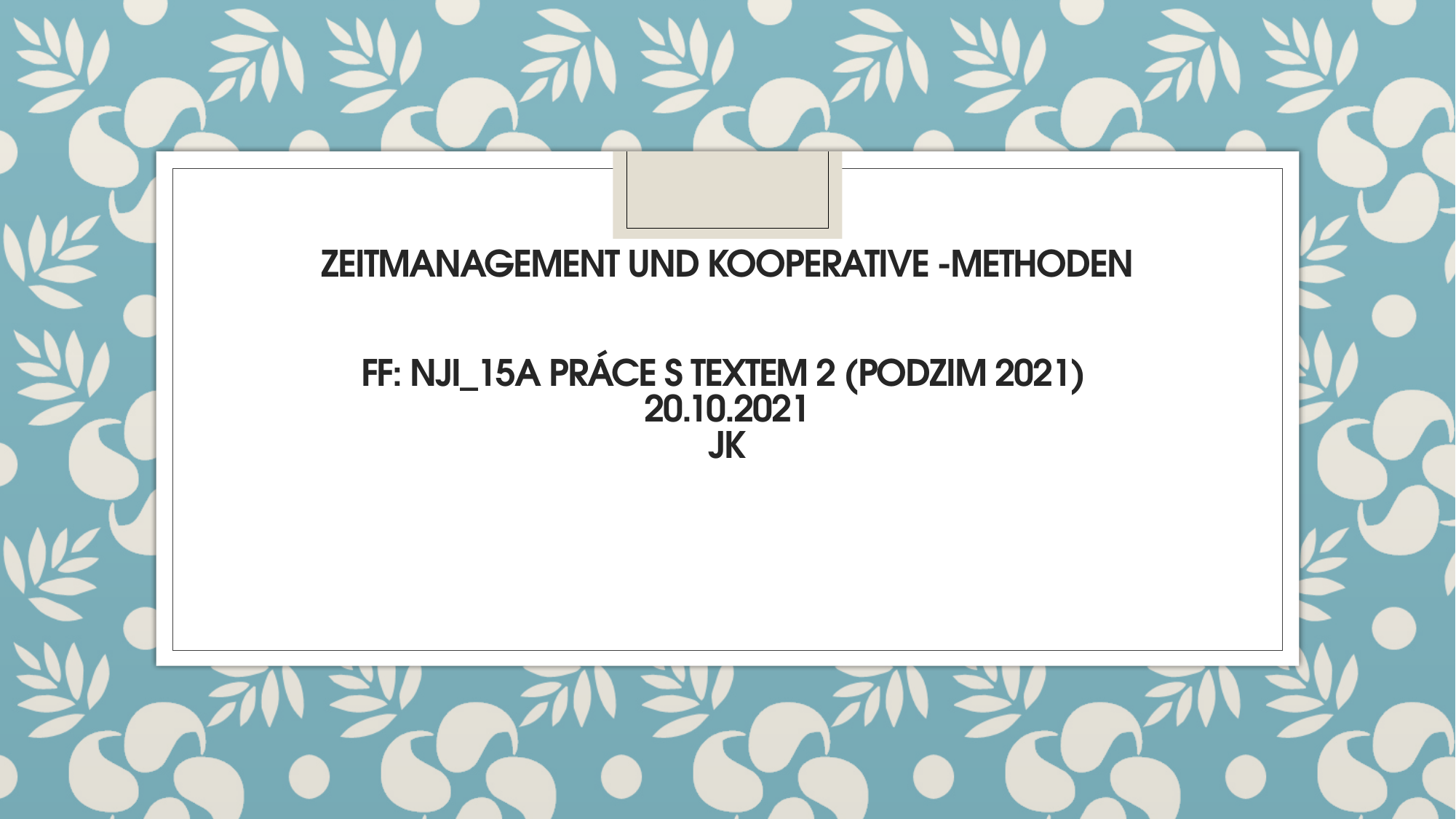

# Zeitmanagement UND KOOPERATIVE -Methoden FF: NJI_15A Práce s textem 2 (podzim 2021) 20.10.2021 JK